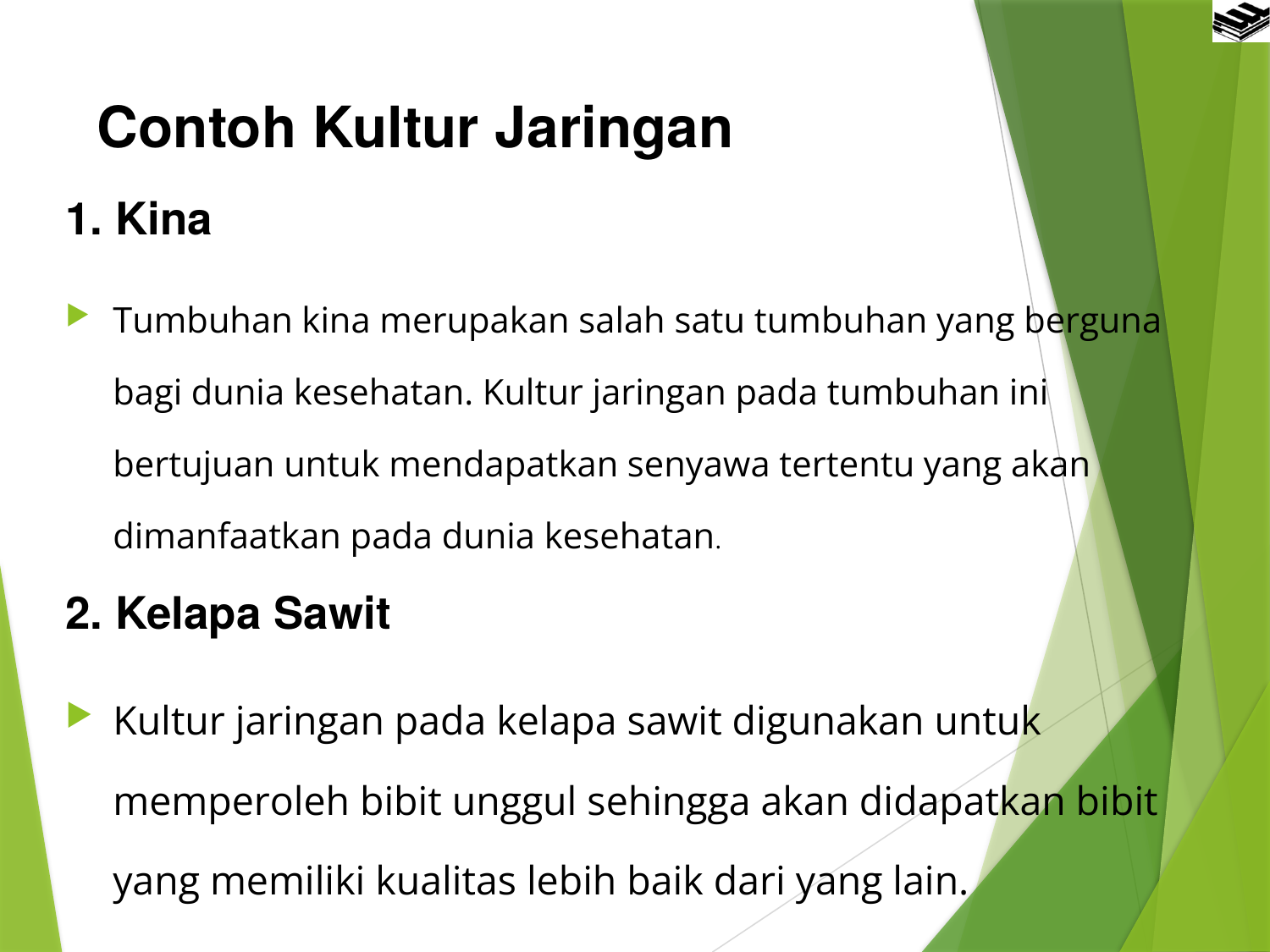

# Contoh Kultur Jaringan
1. Kina
Tumbuhan kina merupakan salah satu tumbuhan yang berguna bagi dunia kesehatan. Kultur jaringan pada tumbuhan ini bertujuan untuk mendapatkan senyawa tertentu yang akan dimanfaatkan pada dunia kesehatan.
2. Kelapa Sawit
Kultur jaringan pada kelapa sawit digunakan untuk memperoleh bibit unggul sehingga akan didapatkan bibit yang memiliki kualitas lebih baik dari yang lain.